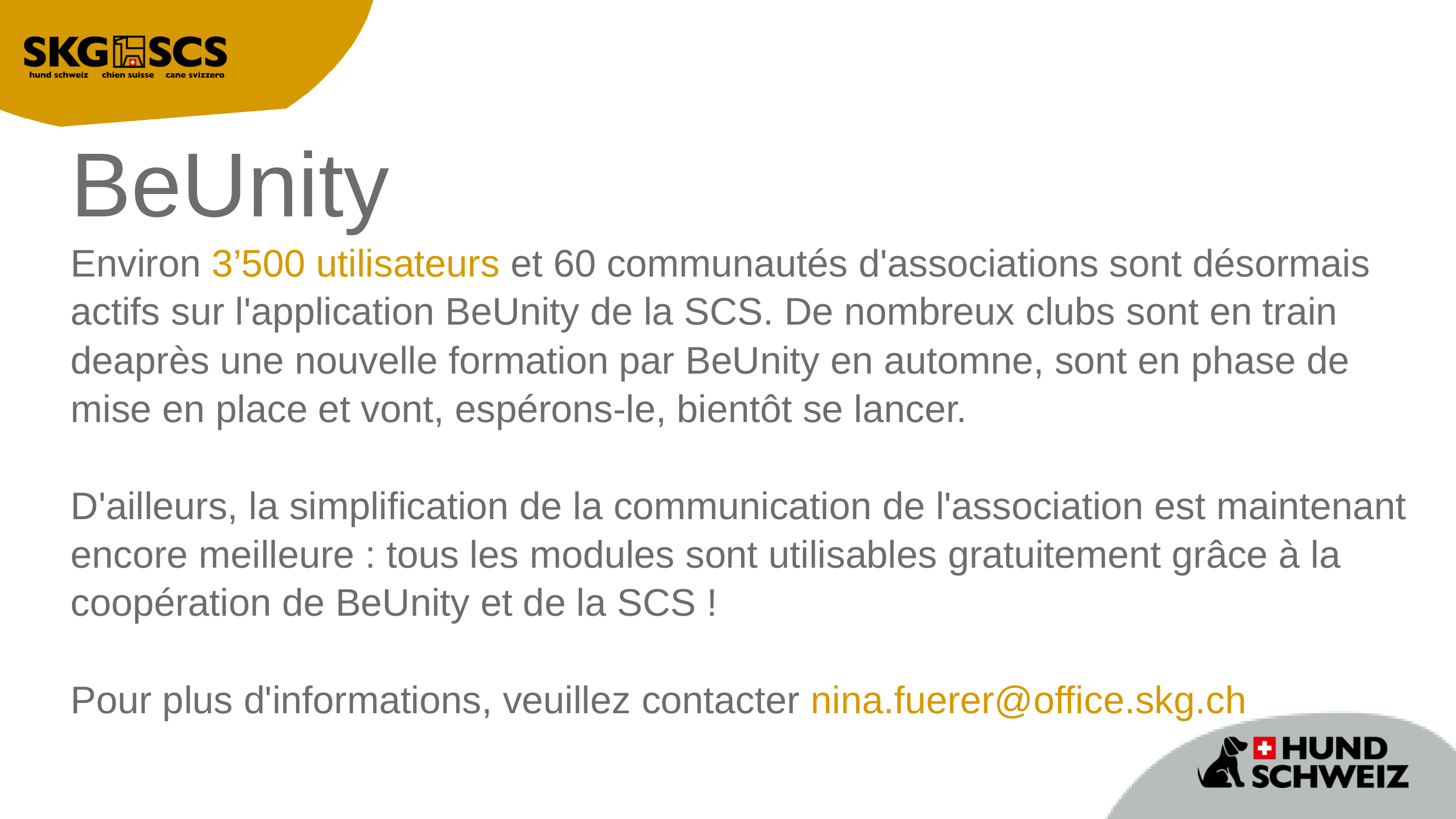

BeUnity
Environ 3’500 utilisateurs et 60 communautés d'associations sont désormais actifs sur l'application BeUnity de la SCS. De nombreux clubs sont en train deaprès une nouvelle formation par BeUnity en automne, sont en phase de mise en place et vont, espérons-le, bientôt se lancer.

D'ailleurs, la simplification de la communication de l'association est maintenant encore meilleure : tous les modules sont utilisables gratuitement grâce à la coopération de BeUnity et de la SCS !

Pour plus d'informations, veuillez contacter nina.fuerer@office.skg.ch